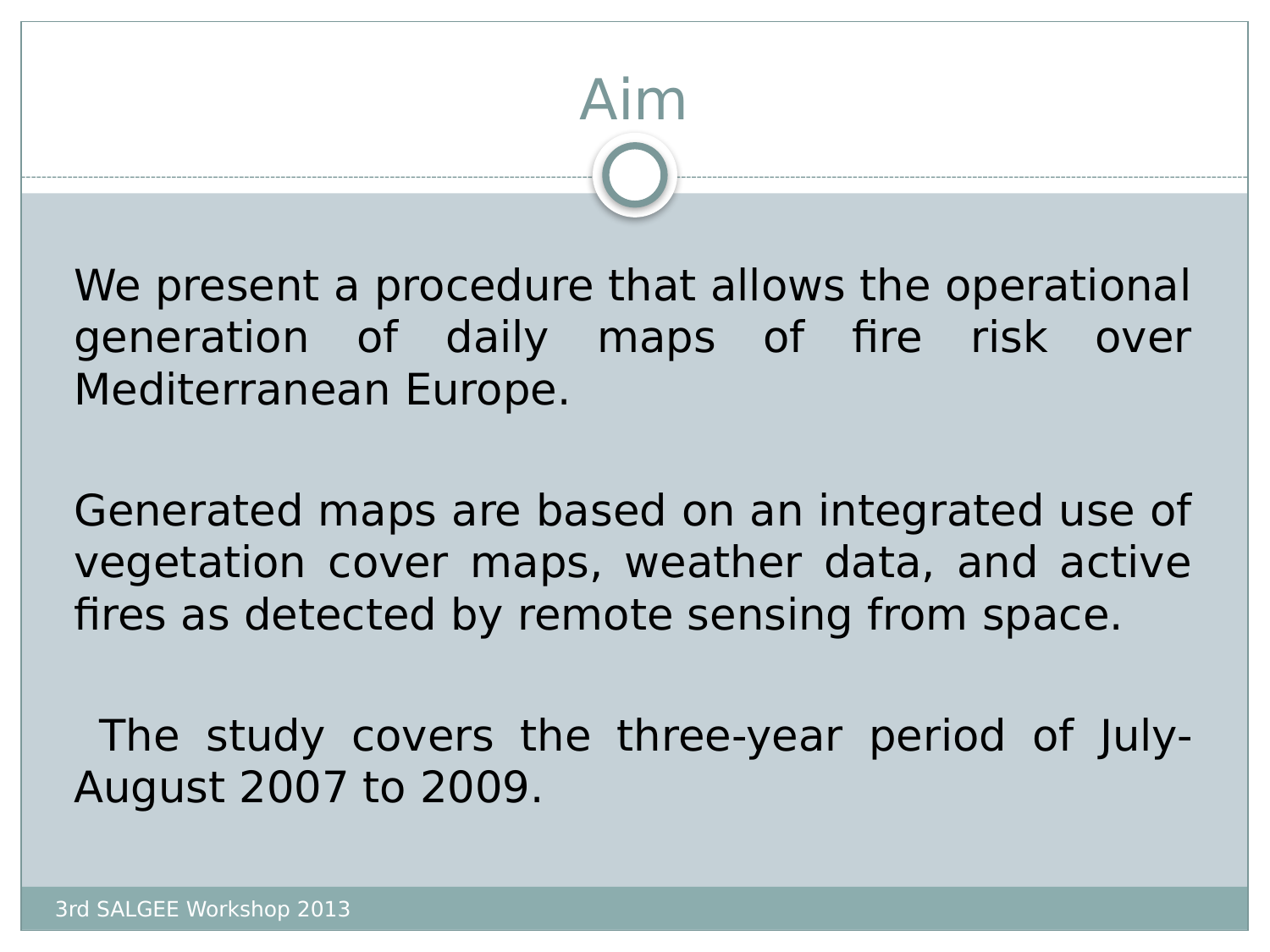

# Aim
		We present a procedure that allows the operational generation of daily maps of fire risk over Mediterranean Europe.

	Generated maps are based on an integrated use of vegetation cover maps, weather data, and active fires as detected by remote sensing from space.

	 The study covers the three-year period of July-August 2007 to 2009.

3rd SALGEE Workshop 2013